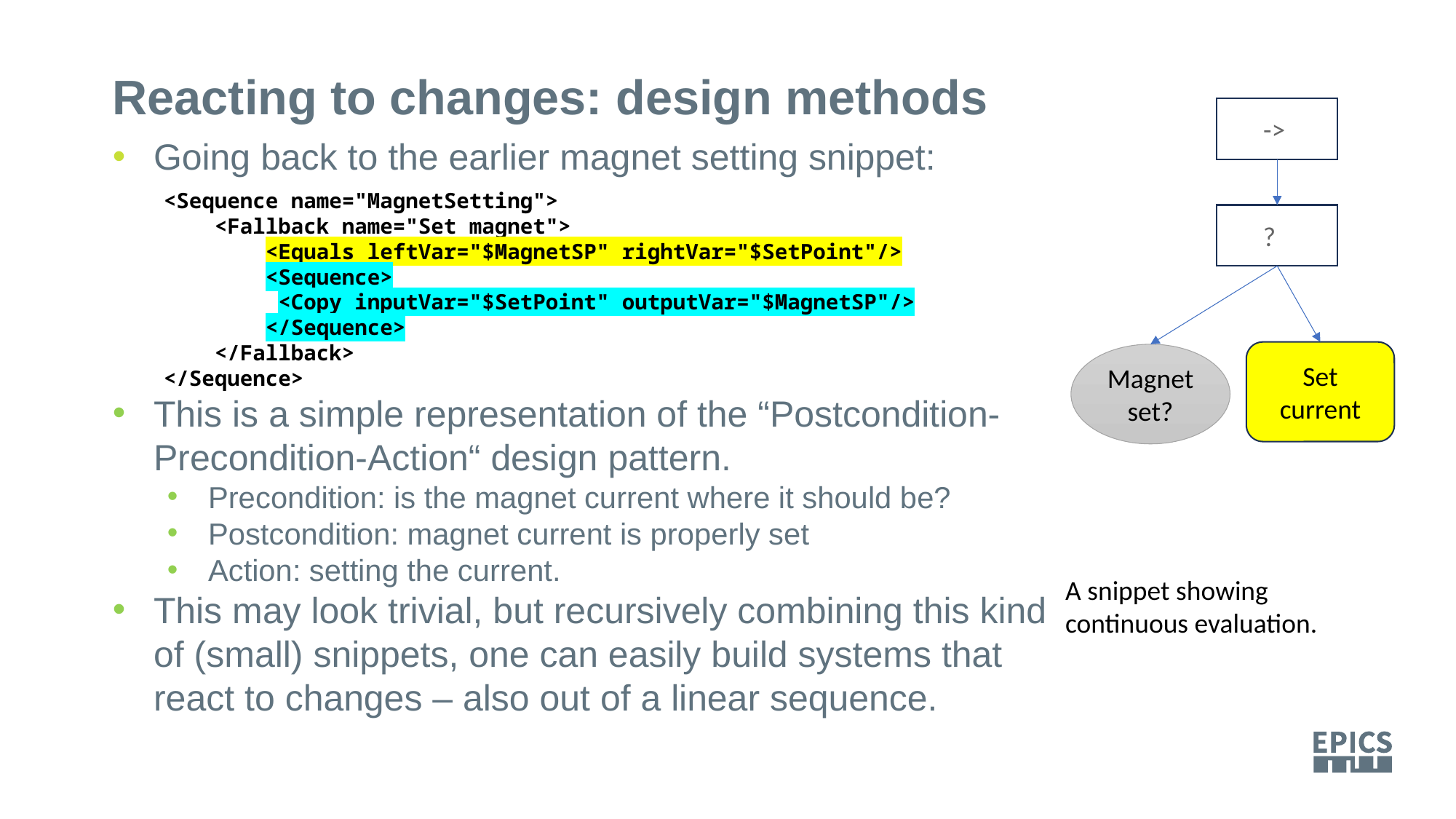

Reacting to changes: design methods
Going back to the earlier magnet setting snippet:
    <Sequence name="MagnetSetting">
        <Fallback name="Set magnet">
            <Equals leftVar="$MagnetSP" rightVar="$SetPoint"/>
            <Sequence>
             <Copy inputVar="$SetPoint" outputVar="$MagnetSP"/>
            </Sequence>
        </Fallback>
    </Sequence>
This is a simple representation of the “Postcondition-Precondition-Action“ design pattern.
Precondition: is the magnet current where it should be?
Postcondition: magnet current is properly set
Action: setting the current.
This may look trivial, but recursively combining this kind of (small) snippets, one can easily build systems that react to changes – also out of a linear sequence.

->

?
Set
current
Magnet set?
A snippet showing continuous evaluation.